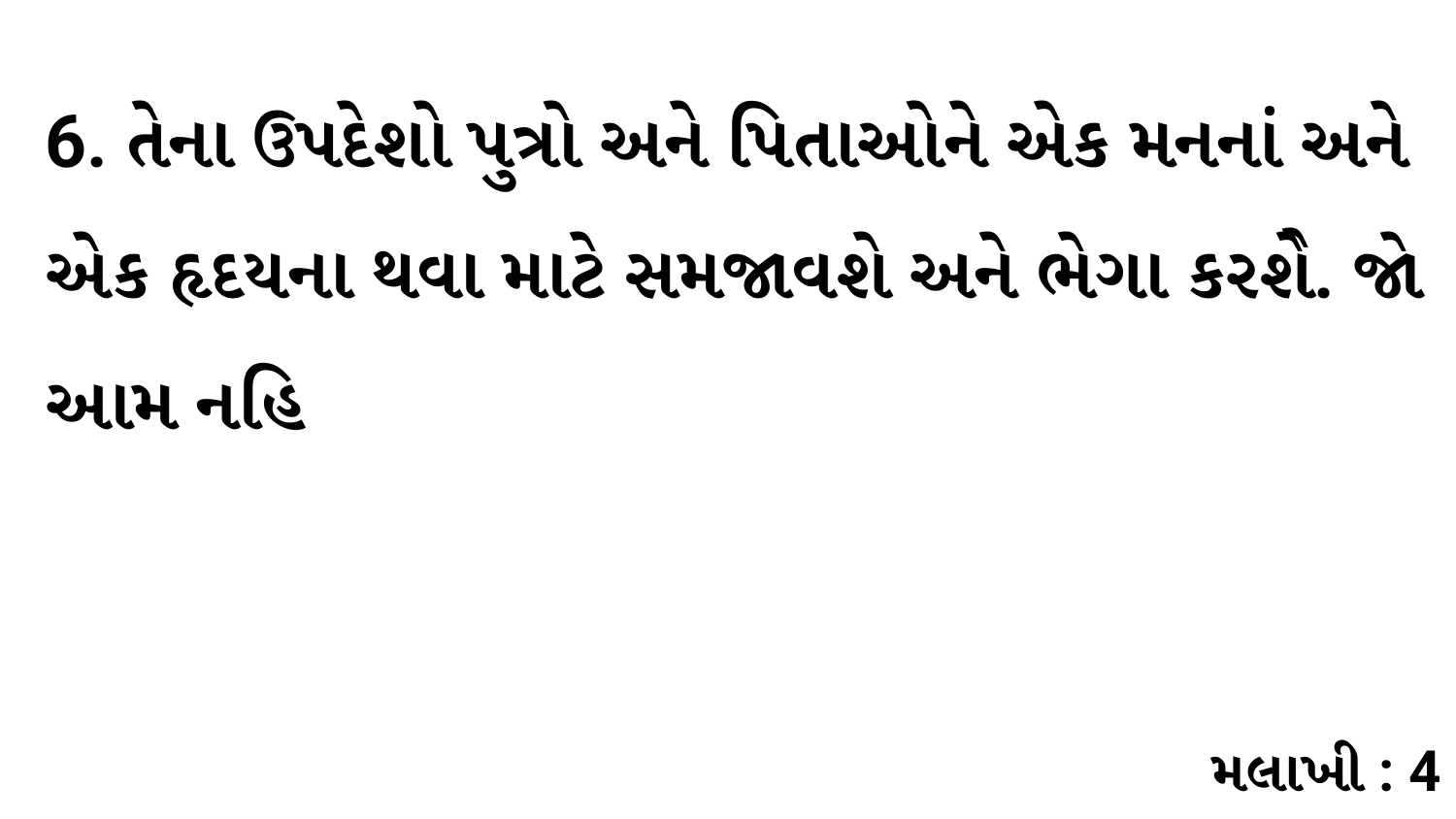

6. તેના ઉપદેશો પુત્રો અને પિતાઓને એક મનનાં અને એક હૃદયના થવા માટે સમજાવશે અને ભેગા કરશેે. જો આમ નહિ
મલાખી : 4